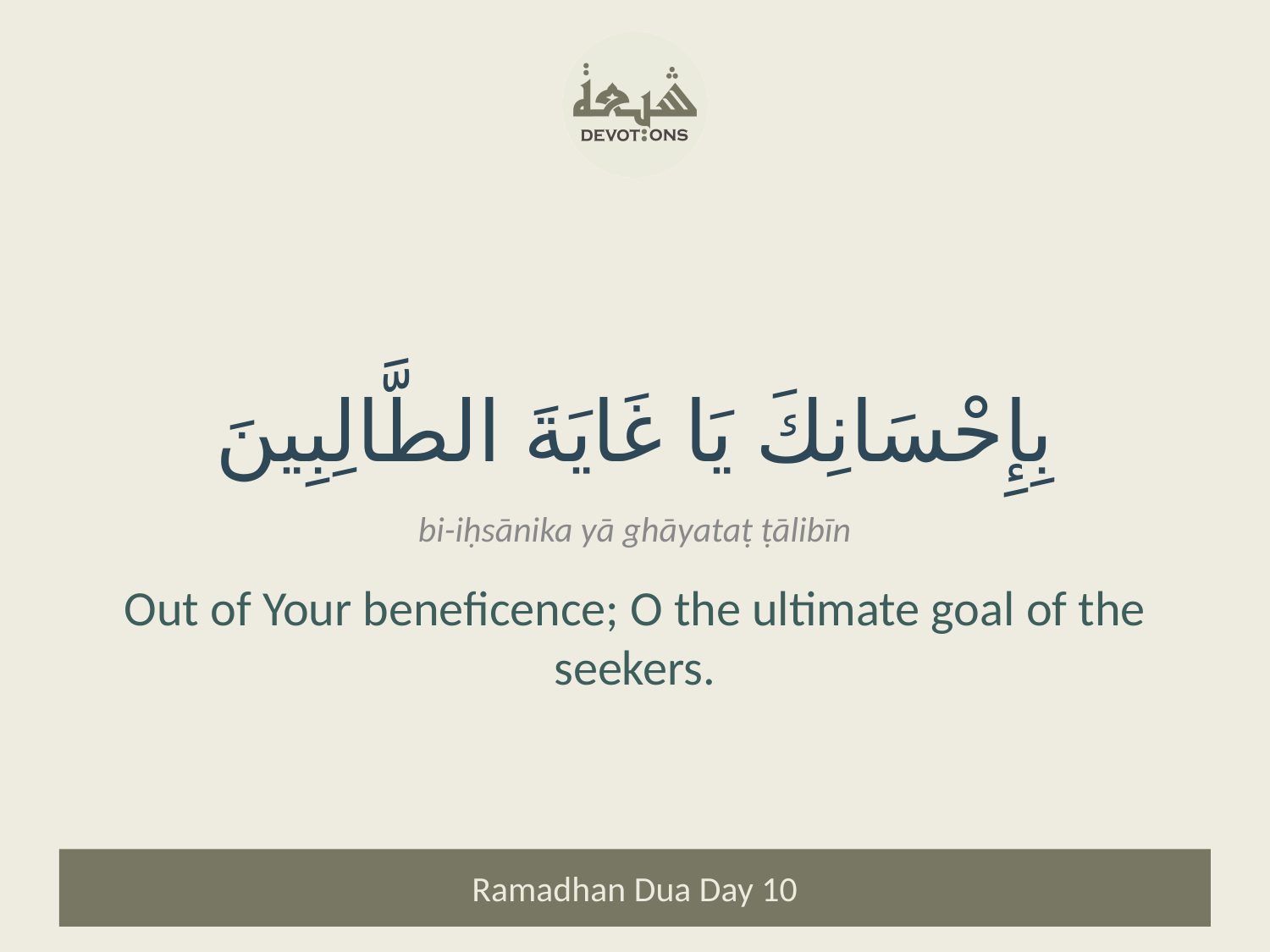

بِإِحْسَانِكَ يَا غَايَةَ الطَّالِبِينَ
bi-iḥsānika yā ghāyataṭ ṭālibīn
Out of Your beneficence; O the ultimate goal of the seekers.
Ramadhan Dua Day 10